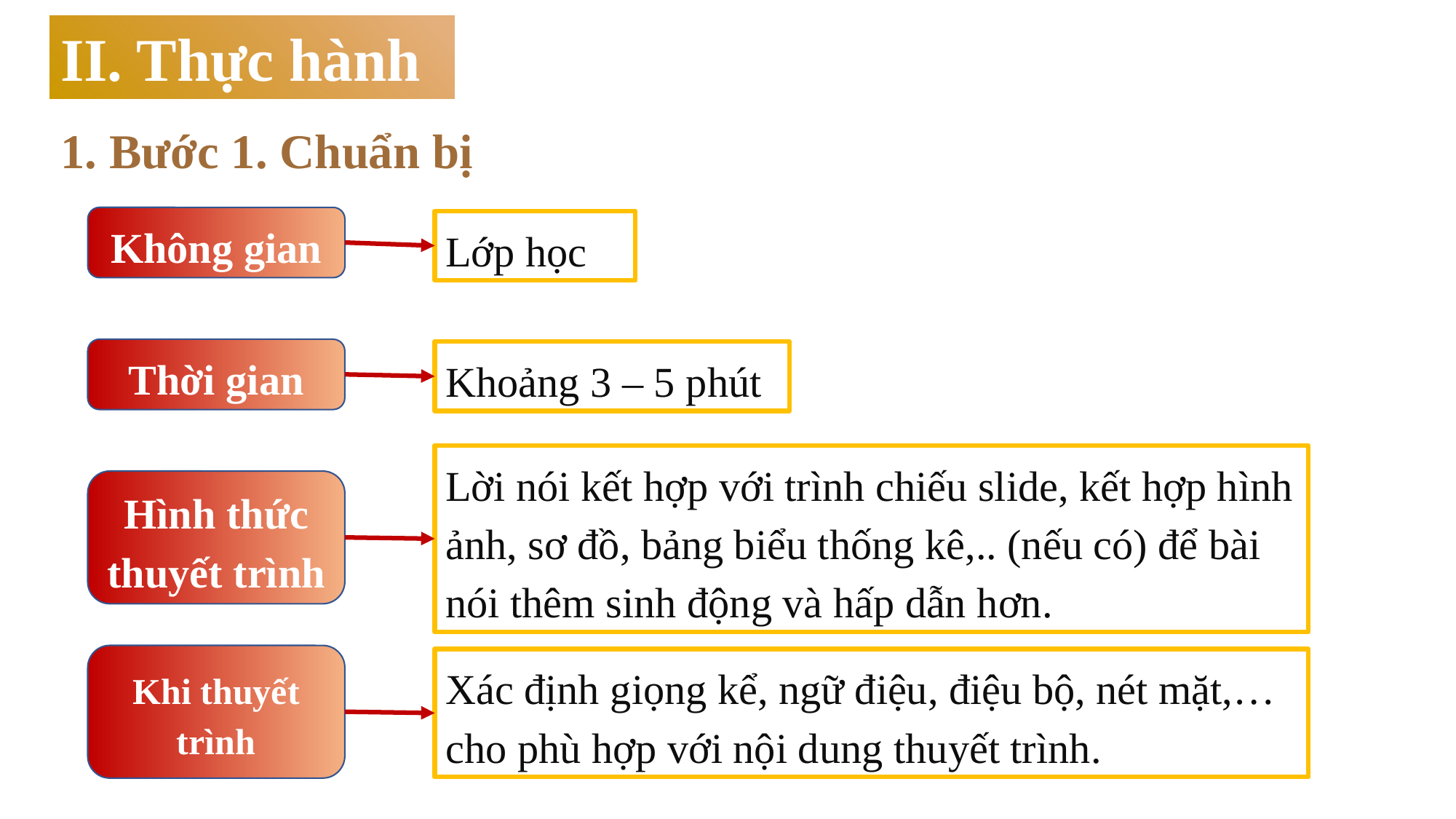

II. Thực hành
1. Bước 1. Chuẩn bị
Không gian
Lớp học
Thời gian
Khoảng 3 – 5 phút
Lời nói kết hợp với trình chiếu slide, kết hợp hình ảnh, sơ đồ, bảng biểu thống kê,.. (nếu có) để bài nói thêm sinh động và hấp dẫn hơn.
Hình thức thuyết trình
Khi thuyết trình
Xác định giọng kể, ngữ điệu, điệu bộ, nét mặt,… cho phù hợp với nội dung thuyết trình.